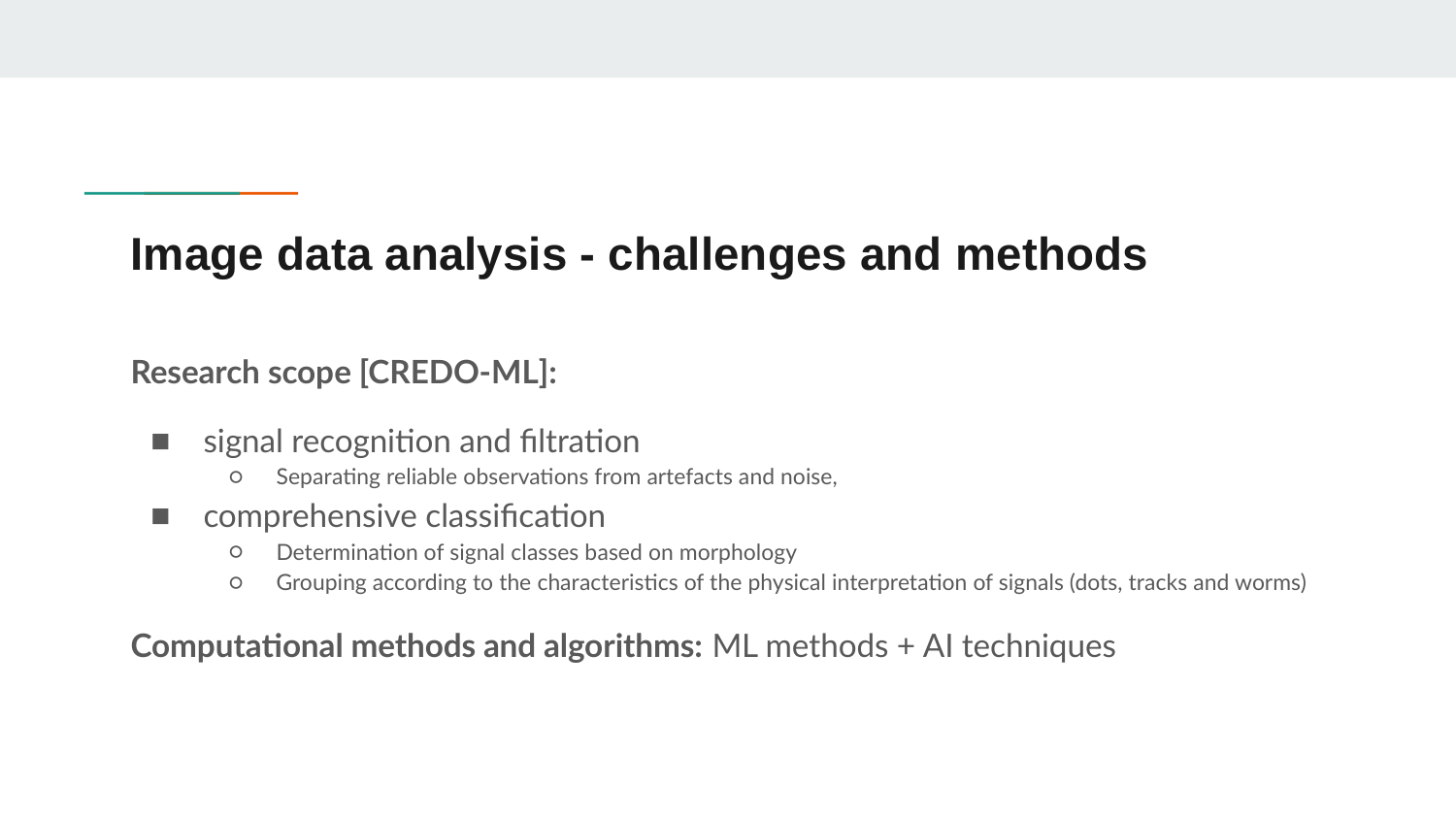

# Image data analysis - challenges and methods
Research scope [CREDO-ML]:
signal recognition and filtration
Separating reliable observations from artefacts and noise,
comprehensive classification
Determination of signal classes based on morphology
Grouping according to the characteristics of the physical interpretation of signals (dots, tracks and worms)
Computational methods and algorithms: ML methods + AI techniques